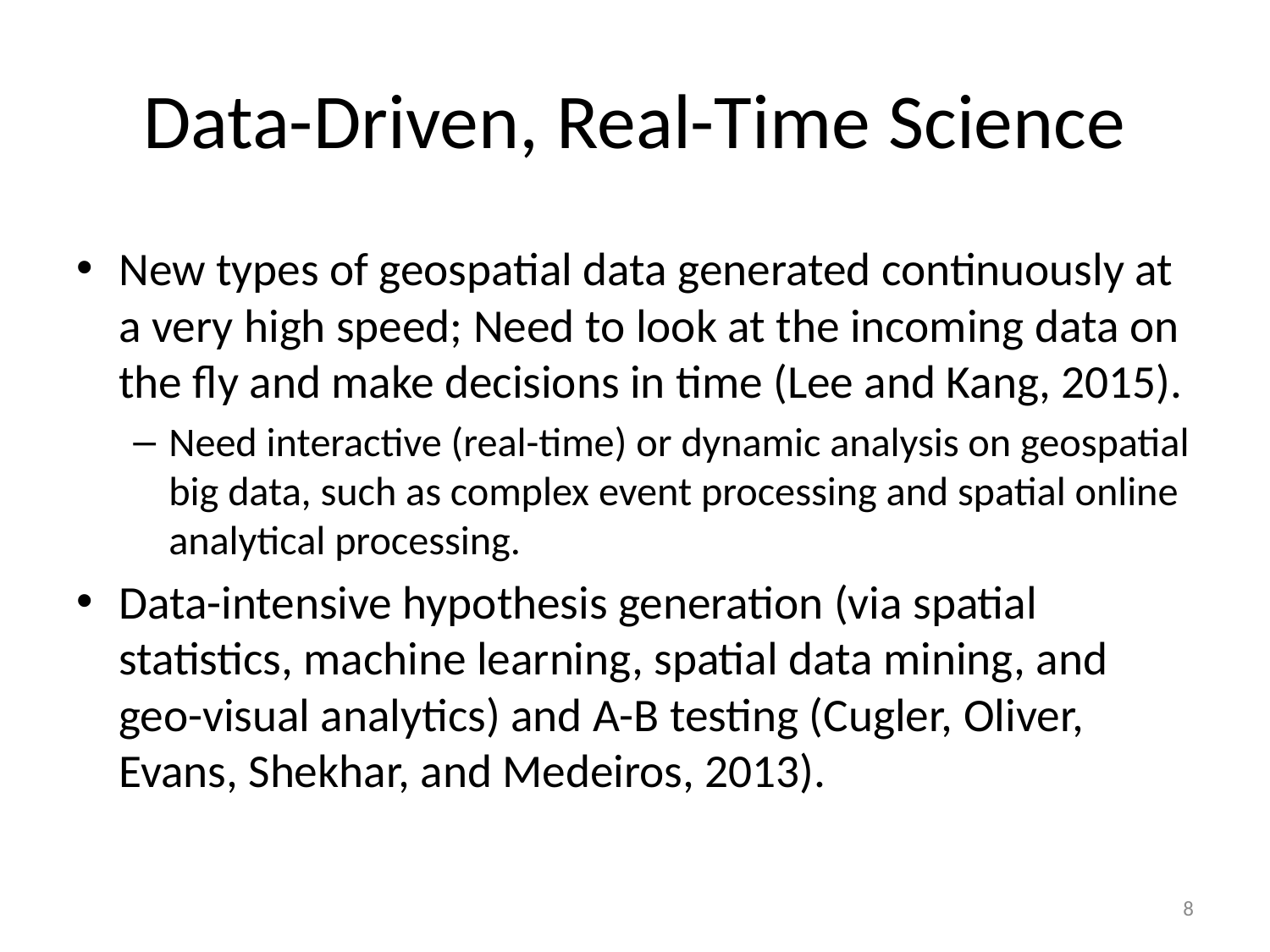

# Data-Driven, Real-Time Science
New types of geospatial data generated continuously at a very high speed; Need to look at the incoming data on the fly and make decisions in time (Lee and Kang, 2015).
Need interactive (real-time) or dynamic analysis on geospatial big data, such as complex event processing and spatial online analytical processing.
Data-intensive hypothesis generation (via spatial statistics, machine learning, spatial data mining, and geo-visual analytics) and A-B testing (Cugler, Oliver, Evans, Shekhar, and Medeiros, 2013).

8